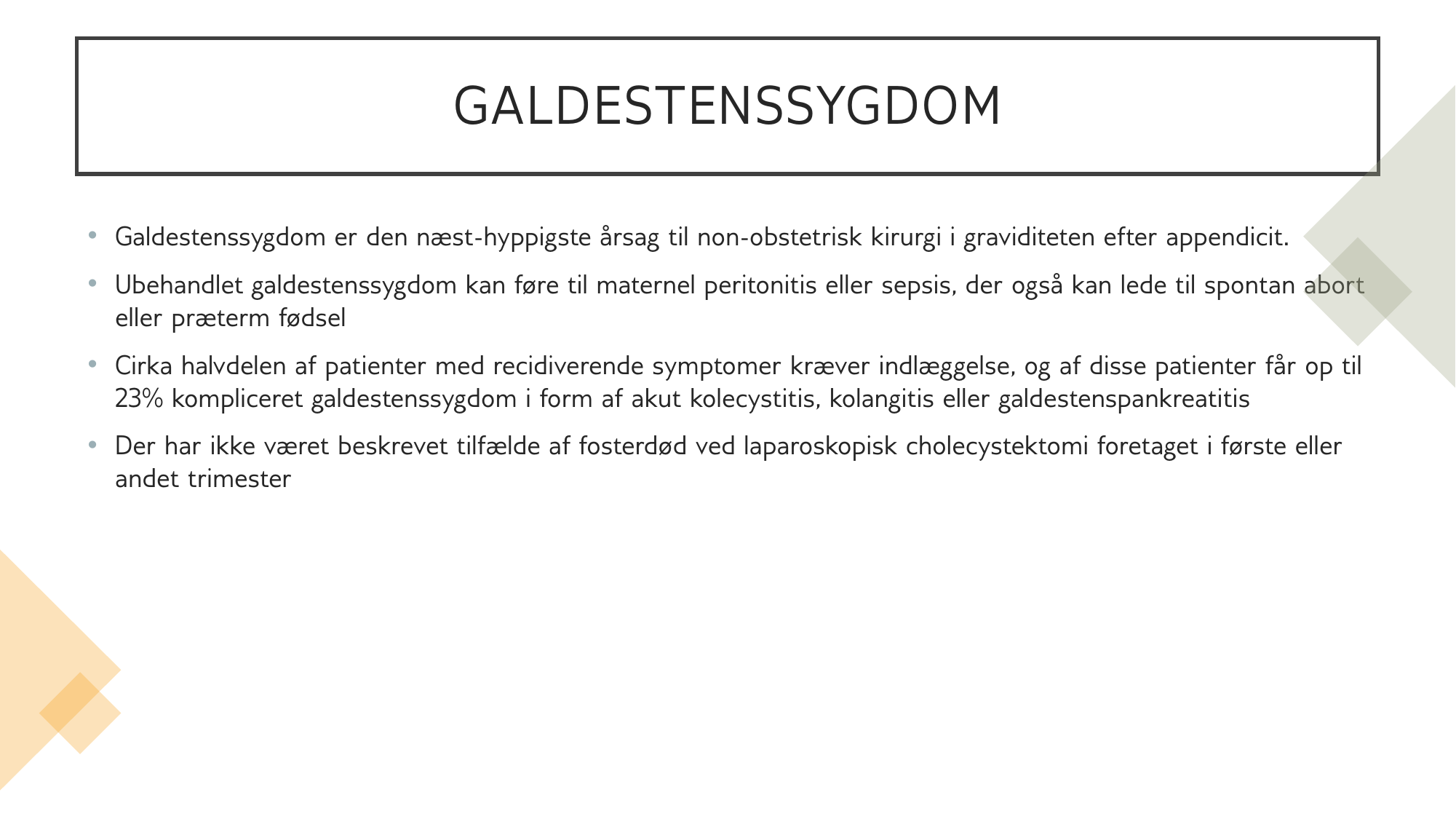

# Galdestenssygdom

Galdestenssygdom er den næst-hyppigste årsag til non-obstetrisk kirurgi i graviditeten efter appendicit.
Ubehandlet galdestenssygdom kan føre til maternel peritonitis eller sepsis, der også kan lede til spontan abort eller præterm fødsel
Cirka halvdelen af patienter med recidiverende symptomer kræver indlæggelse, og af disse patienter får op til 23% kompliceret galdestenssygdom i form af akut kolecystitis, kolangitis eller galdestenspankreatitis
Der har ikke været beskrevet tilfælde af fosterdød ved laparoskopisk cholecystektomi foretaget i første eller andet trimester